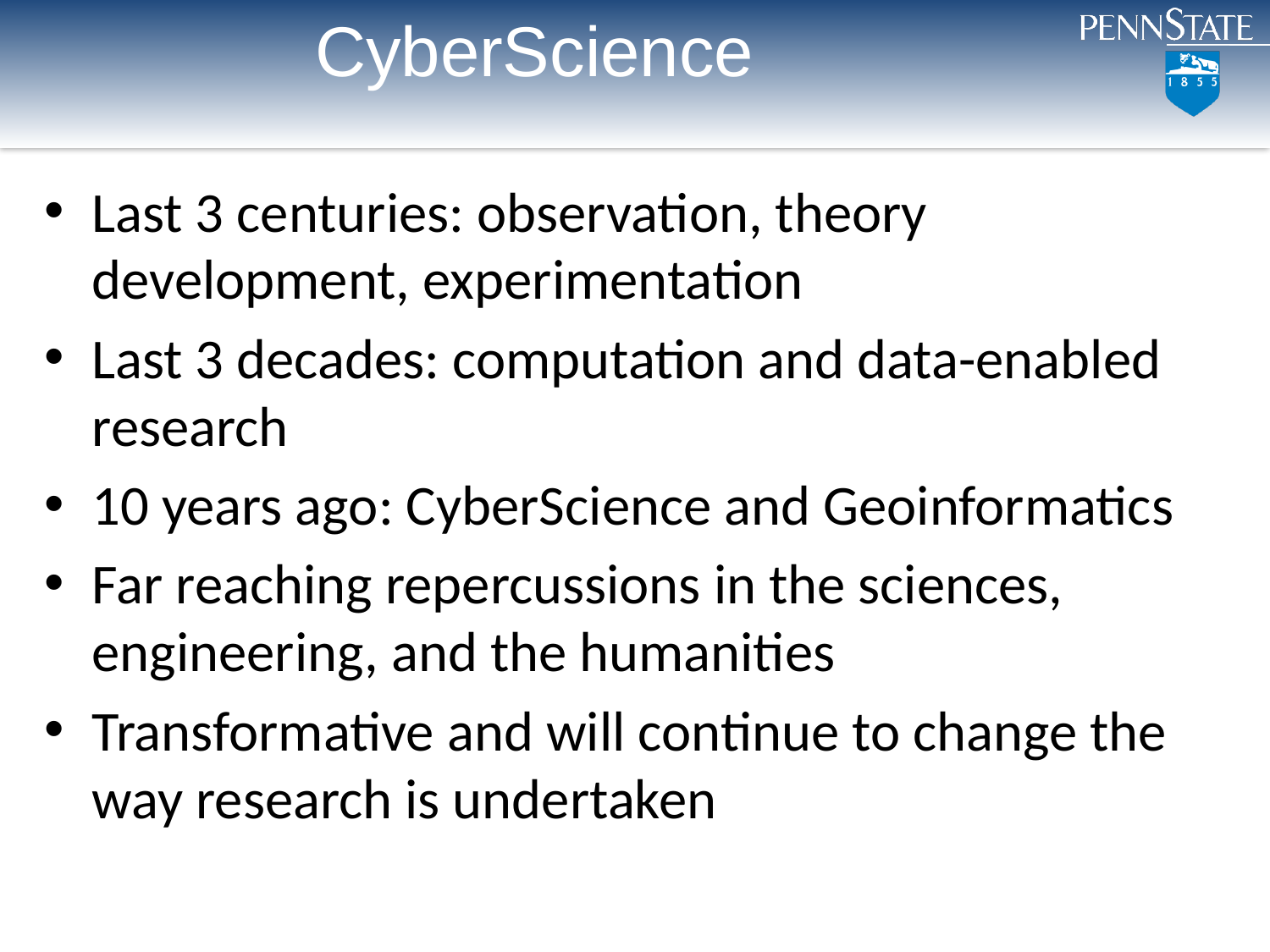

# CyberScience
Last 3 centuries: observation, theory development, experimentation
Last 3 decades: computation and data-enabled research
10 years ago: CyberScience and Geoinformatics
Far reaching repercussions in the sciences, engineering, and the humanities
Transformative and will continue to change the way research is undertaken